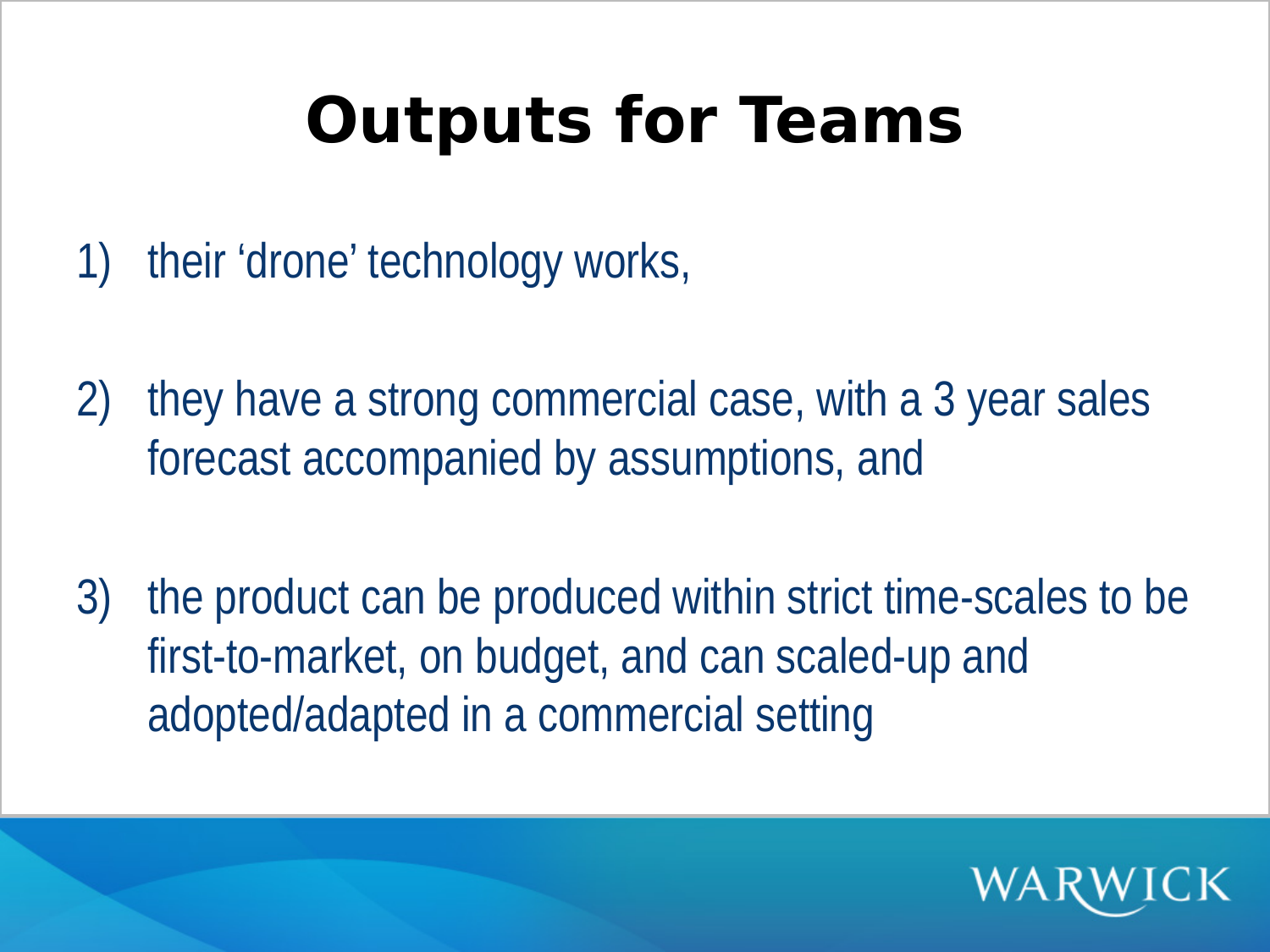

# Outputs for Teams
their ‘drone’ technology works,

they have a strong commercial case, with a 3 year sales forecast accompanied by assumptions, and

the product can be produced within strict time-scales to be first-to-market, on budget, and can scaled-up and adopted/adapted in a commercial setting